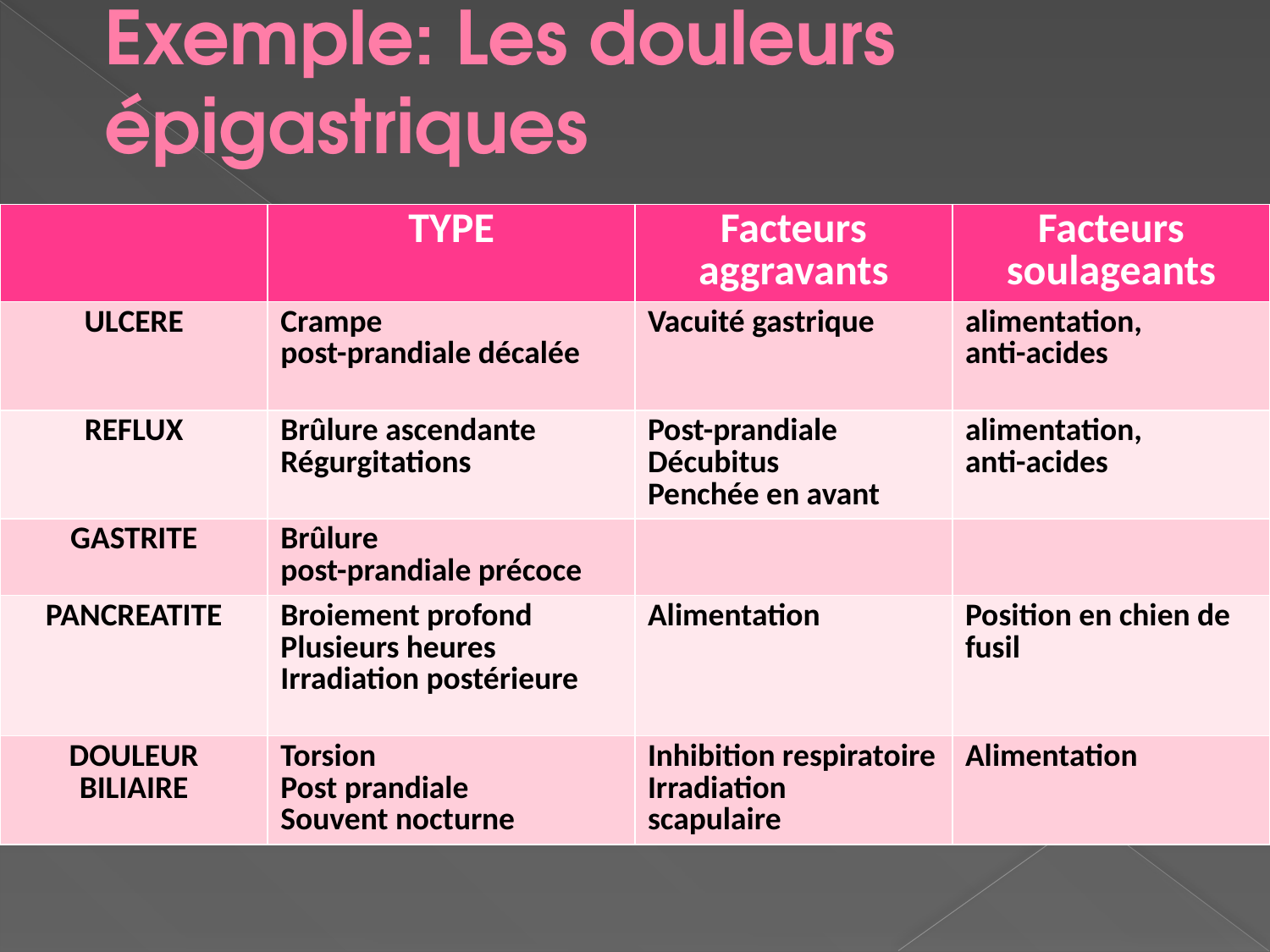

# Exemple: Les douleurs épigastriques
|  | TYPE | Facteurs aggravants | Facteurs soulageants |
| --- | --- | --- | --- |
| ULCERE | Crampe post-prandiale décalée | Vacuité gastrique | alimentation, anti-acides |
| REFLUX | Brûlure ascendante Régurgitations | Post-prandiale Décubitus Penchée en avant | alimentation, anti-acides |
| GASTRITE | Brûlure post-prandiale précoce |  |  |
| PANCREATITE | Broiement profond Plusieurs heures Irradiation postérieure | Alimentation | Position en chien de fusil |
| DOULEUR BILIAIRE | Torsion Post prandiale Souvent nocturne | Inhibition respiratoire Irradiation scapulaire | Alimentation |